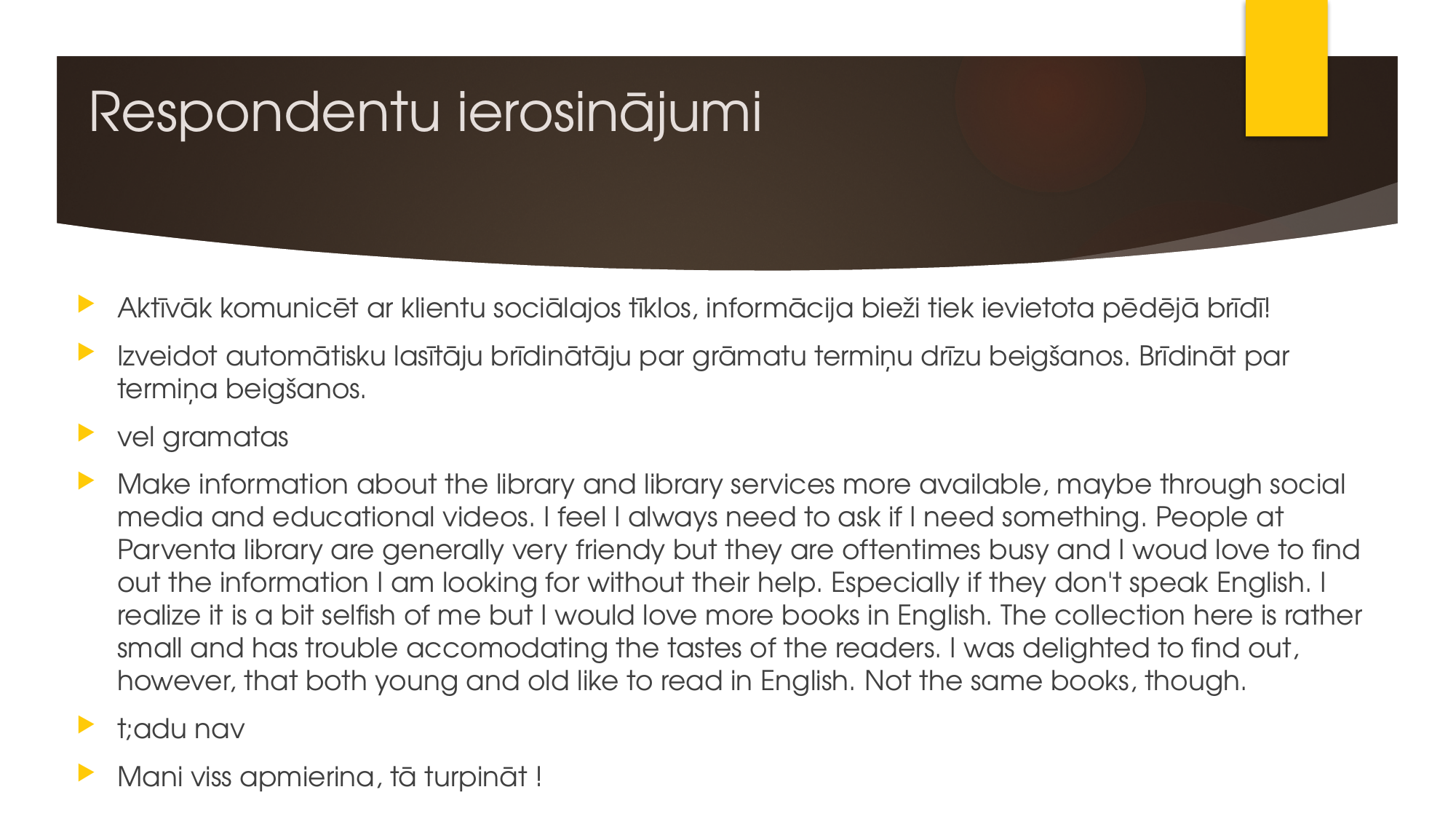

# Respondentu ierosinājumi
Aktīvāk komunicēt ar klientu sociālajos tīklos, informācija bieži tiek ievietota pēdējā brīdī!
Izveidot automātisku lasītāju brīdinātāju par grāmatu termiņu drīzu beigšanos. Brīdināt par termiņa beigšanos.
vel gramatas
Make information about the library and library services more available, maybe through social media and educational videos. I feel I always need to ask if I need something. People at Parventa library are generally very friendy but they are oftentimes busy and I woud love to find out the information I am looking for without their help. Especially if they don't speak English. I realize it is a bit selfish of me but I would love more books in English. The collection here is rather small and has trouble accomodating the tastes of the readers. I was delighted to find out, however, that both young and old like to read in English. Not the same books, though.
t;adu nav
Mani viss apmierina, tā turpināt !